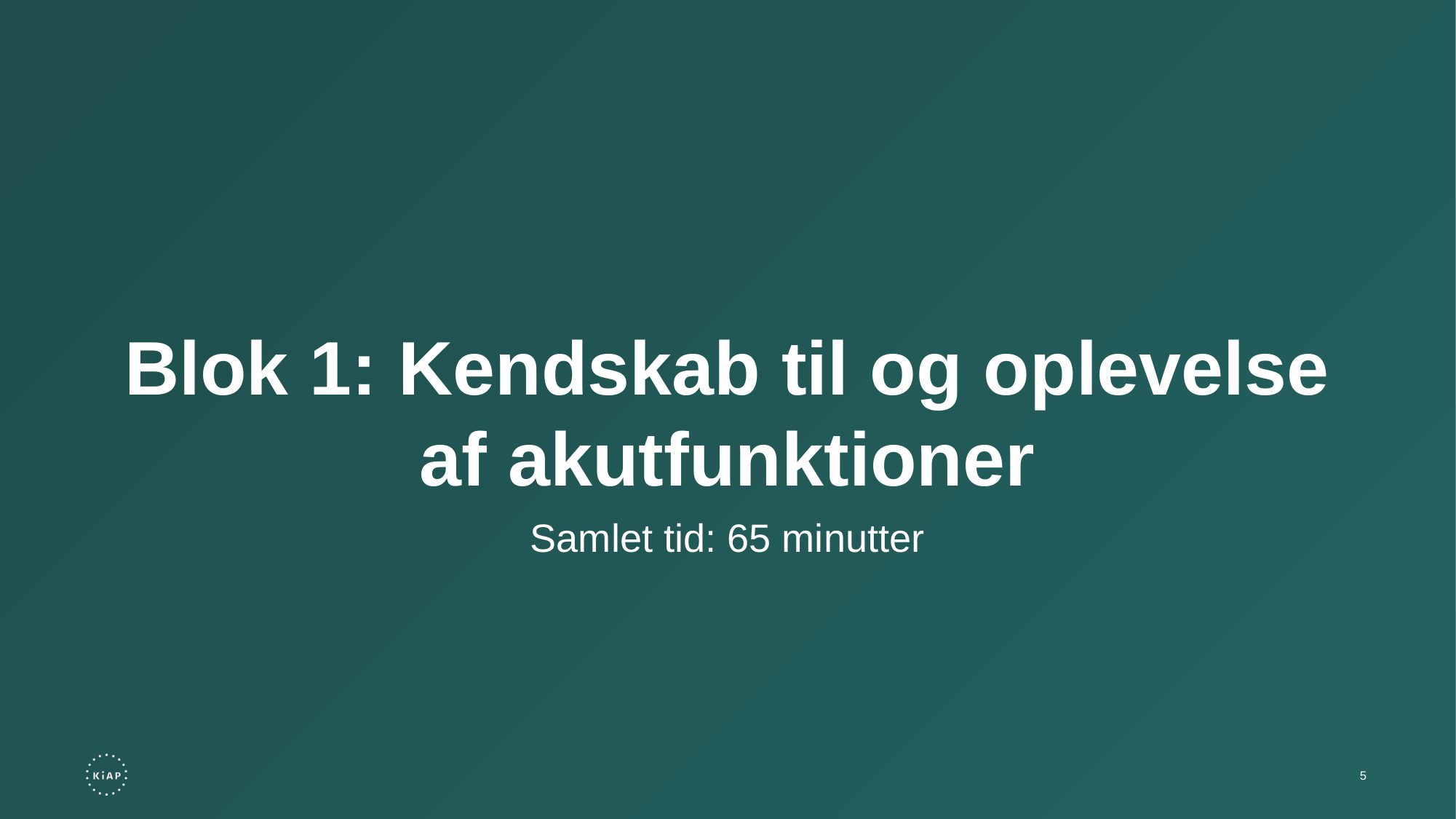

Blok 1: Kendskab til og oplevelse af akutfunktioner
Samlet tid: 65 minutter